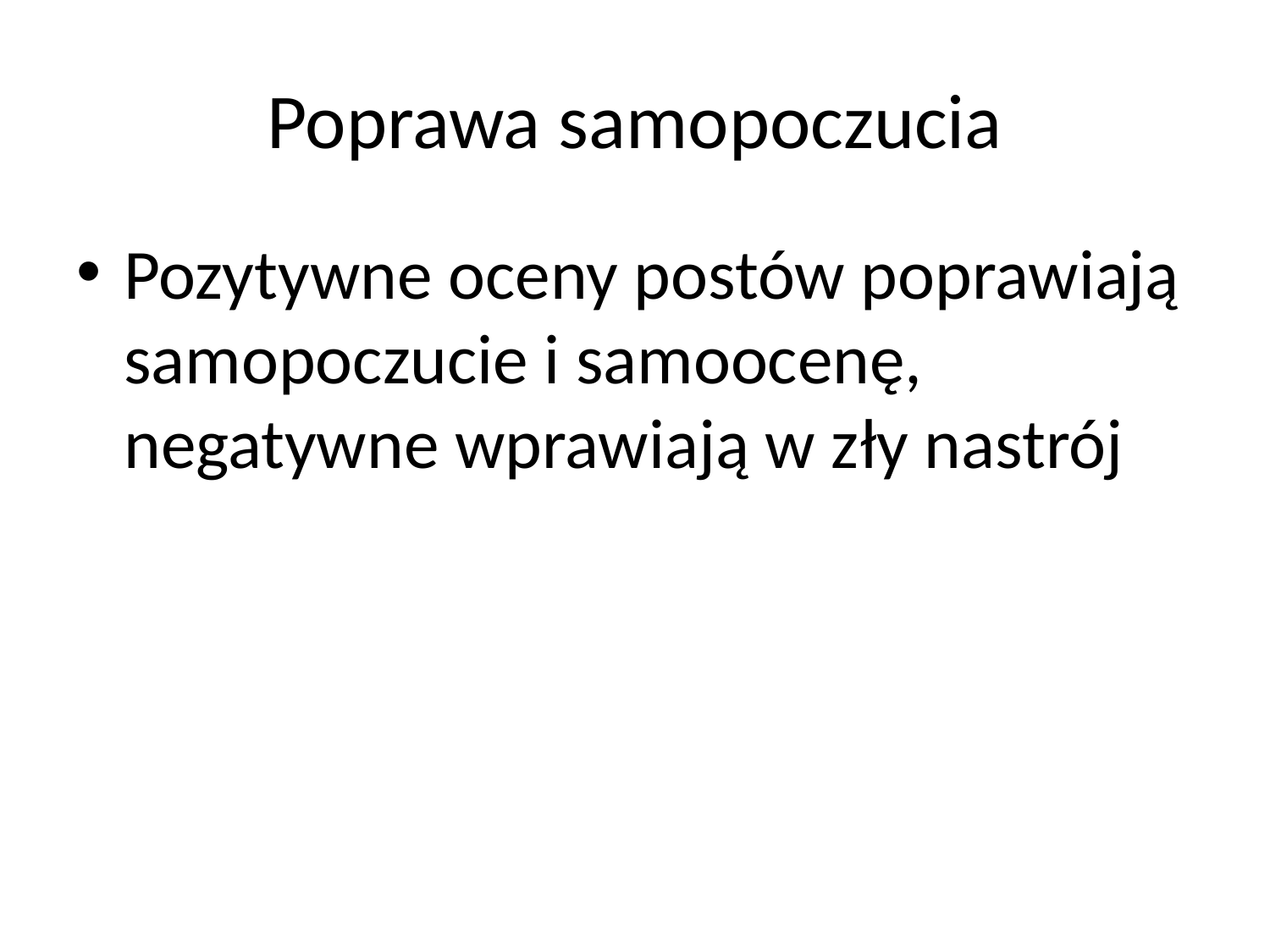

# Poprawa samopoczucia
Pozytywne oceny postów poprawiają samopoczucie i samoocenę, negatywne wprawiają w zły nastrój